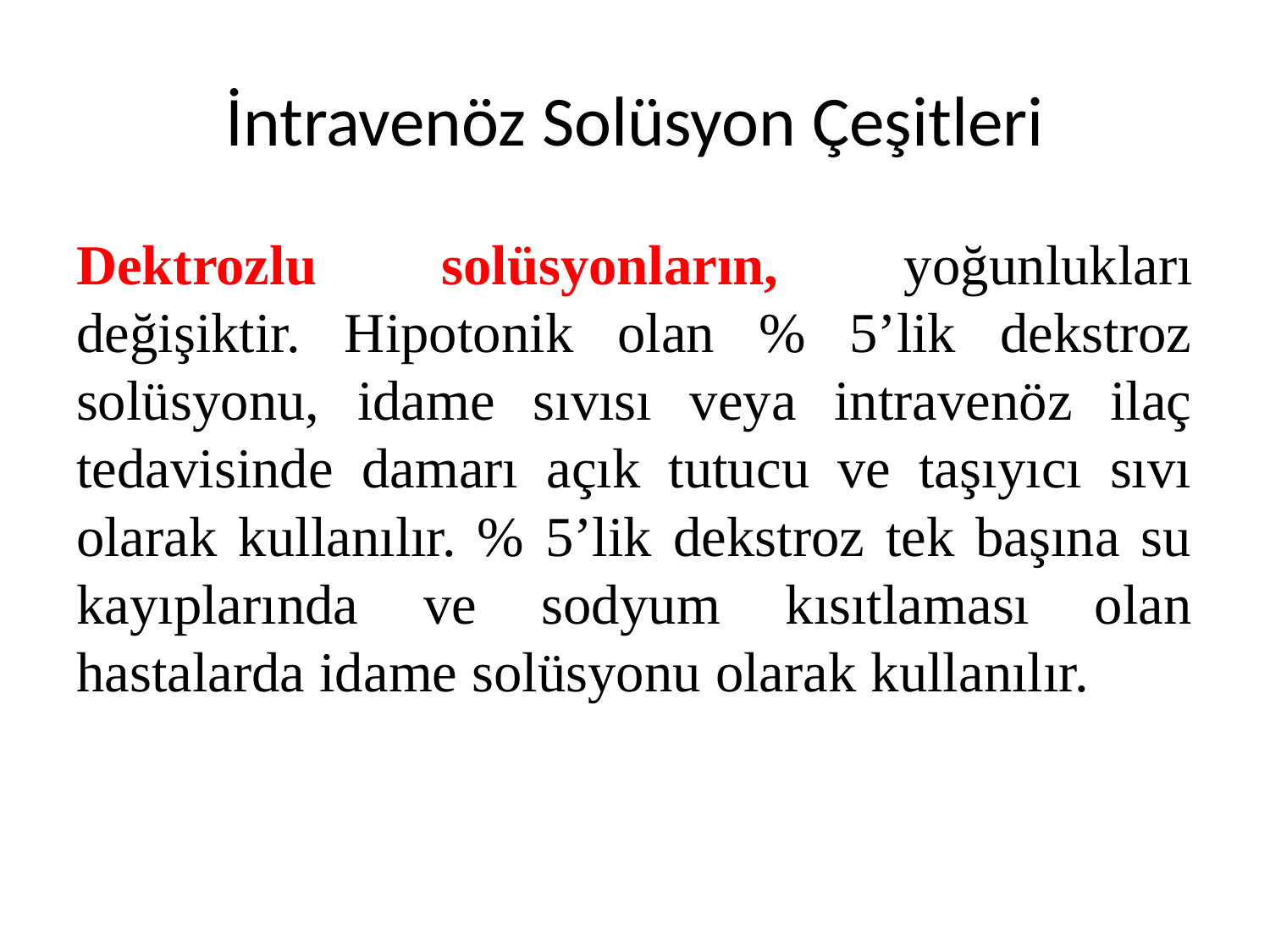

# İntravenöz Solüsyon Çeşitleri
Dektrozlu solüsyonların, yoğunlukları değişiktir. Hipotonik olan % 5’lik dekstroz solüsyonu, idame sıvısı veya intravenöz ilaç tedavisinde damarı açık tutucu ve taşıyıcı sıvı olarak kullanılır. % 5’lik dekstroz tek başına su kayıplarında ve sodyum kısıtlaması olan hastalarda idame solüsyonu olarak kullanılır.